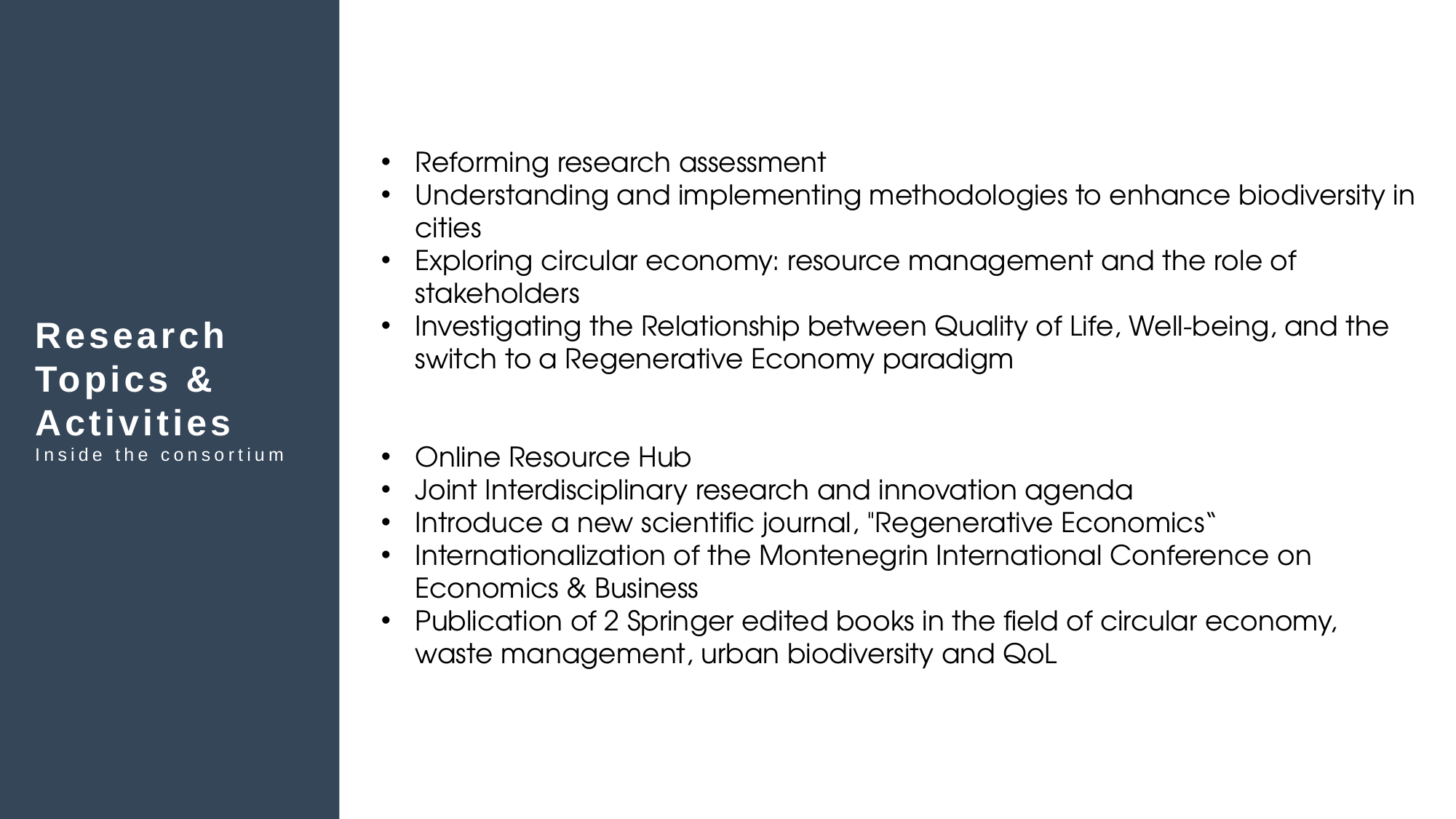

Reforming research assessment
Understanding and implementing methodologies to enhance biodiversity in cities
Exploring circular economy: resource management and the role of stakeholders
Investigating the Relationship between Quality of Life, Well-being, and the switch to a Regenerative Economy paradigm

Online Resource Hub
Joint Interdisciplinary research and innovation agenda
Introduce a new scientific journal, "Regenerative Economics“
Internationalization of the Montenegrin International Conference on Economics & Business
Publication of 2 Springer edited books in the field of circular economy, waste management, urban biodiversity and QoL
Research Topics & Activities
Inside the consortium